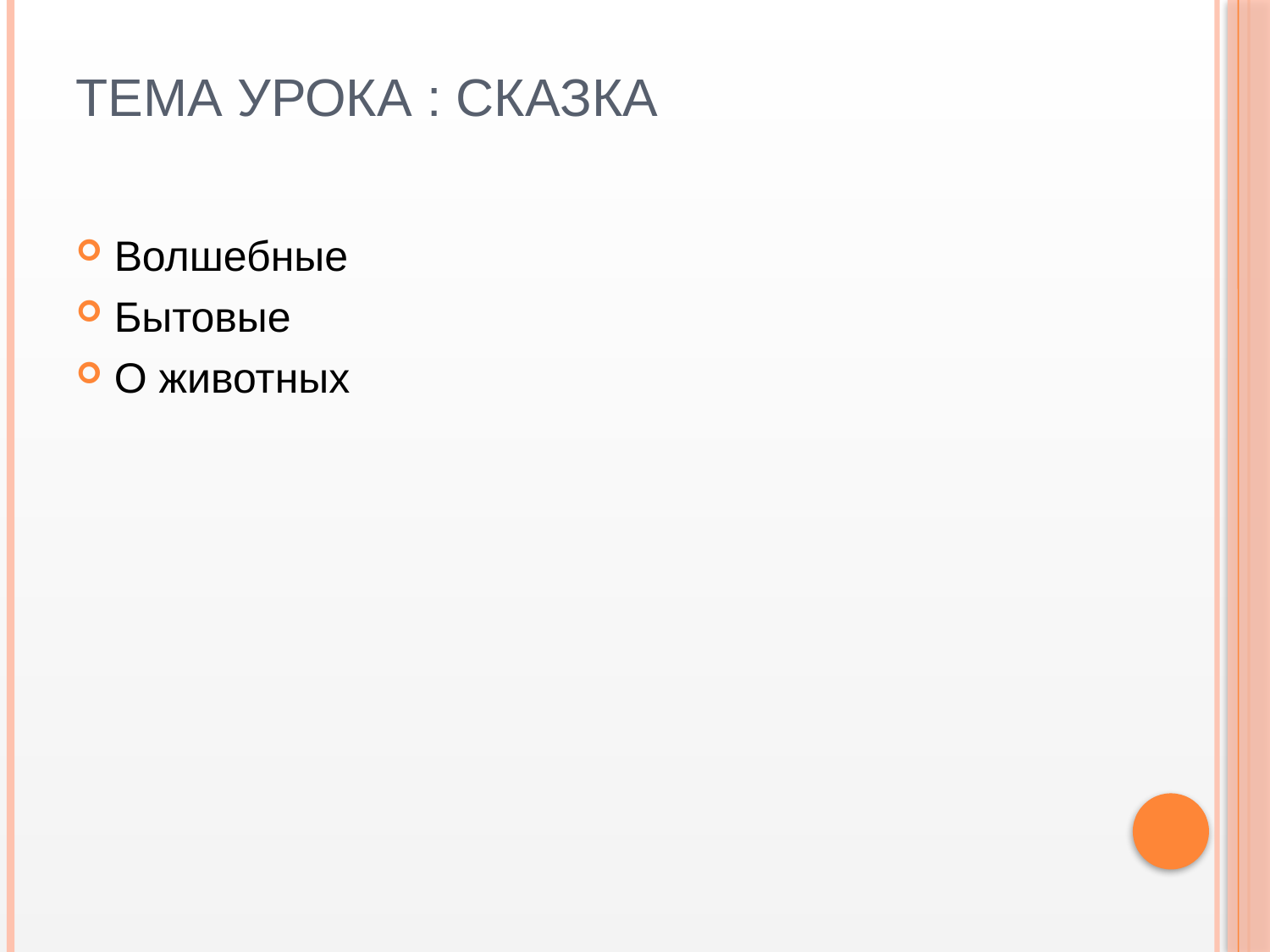

# Тема урока : Сказка
Волшебные
Бытовые
О животных